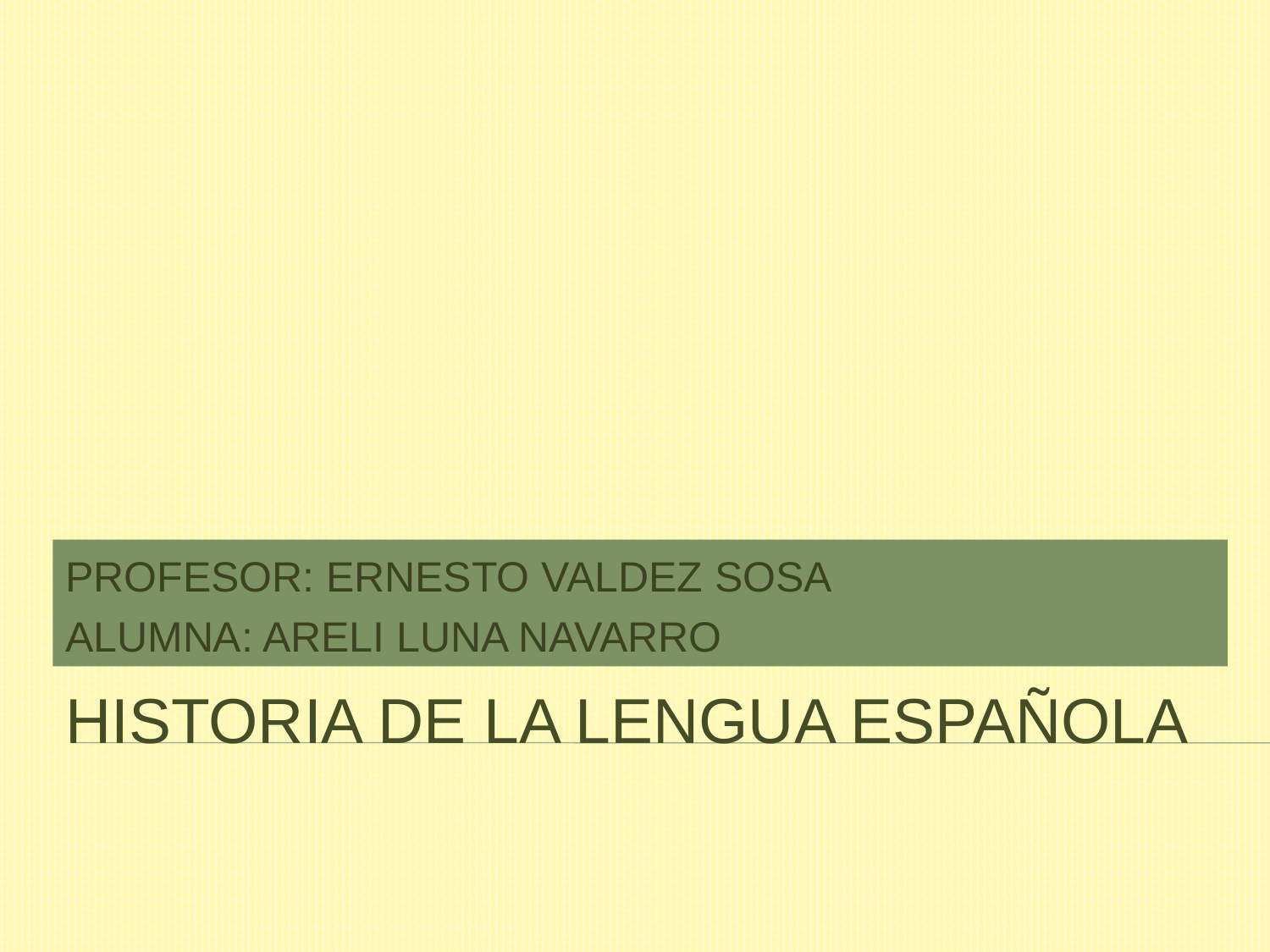

PROFESOR: ERNESTO VALDEZ SOSA
ALUMNA: ARELI LUNA NAVARRO
# Historia de la lengua española